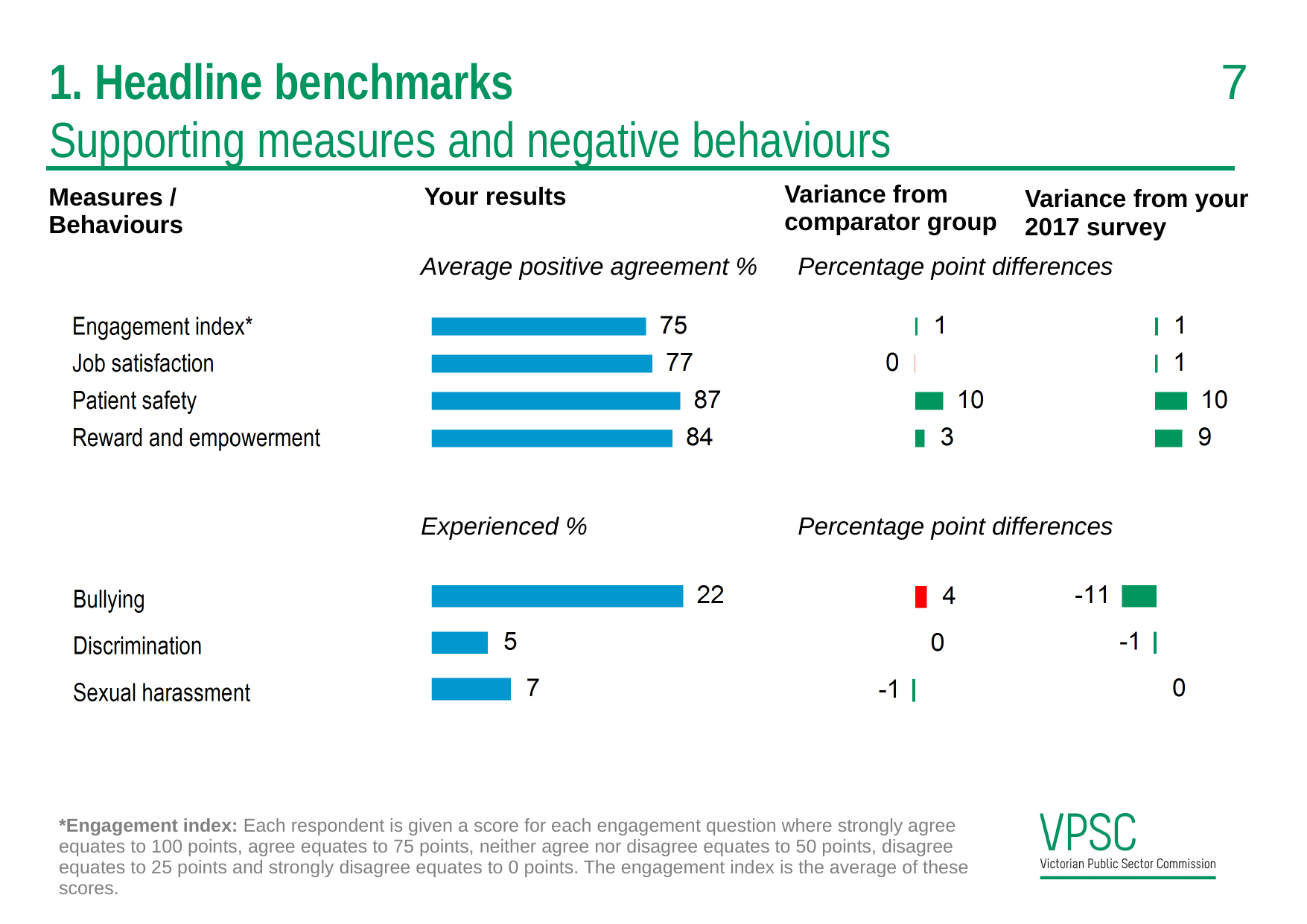

7
# 1. Headline benchmarks
Supporting measures and negative behaviours

Your results
Variance from comparator group
Measures / Behaviours
Variance from your 2017 survey
Average positive agreement %
Percentage point differences

Experienced %
Percentage point differences

*Engagement index: Each respondent is given a score for each engagement question where strongly agree equates to 100 points, agree equates to 75 points, neither agree nor disagree equates to 50 points, disagree equates to 25 points and strongly disagree equates to 0 points. The engagement index is the average of these scores.